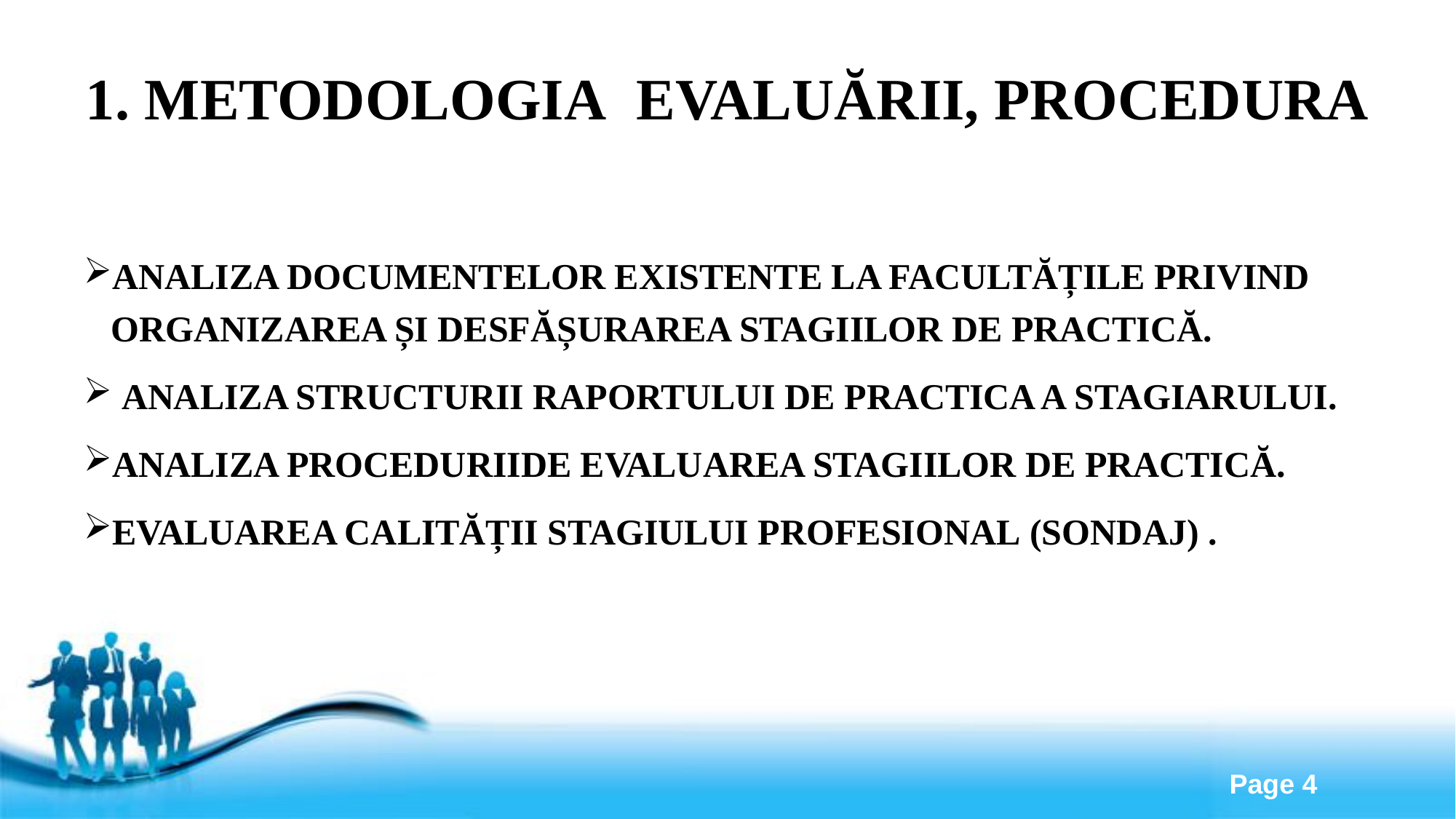

# 1. Metodologia  evaluării, procedura

Analiza documentelor existente la facultățile privind organizarea și desfășurarea stagiilor de practică.
 Analiza structurii raportului de practica a stagiarului.
Analiza proceduriide evaluarea stagiilor de practică.
Evaluarea calității stagiului profesional (sondaj) .